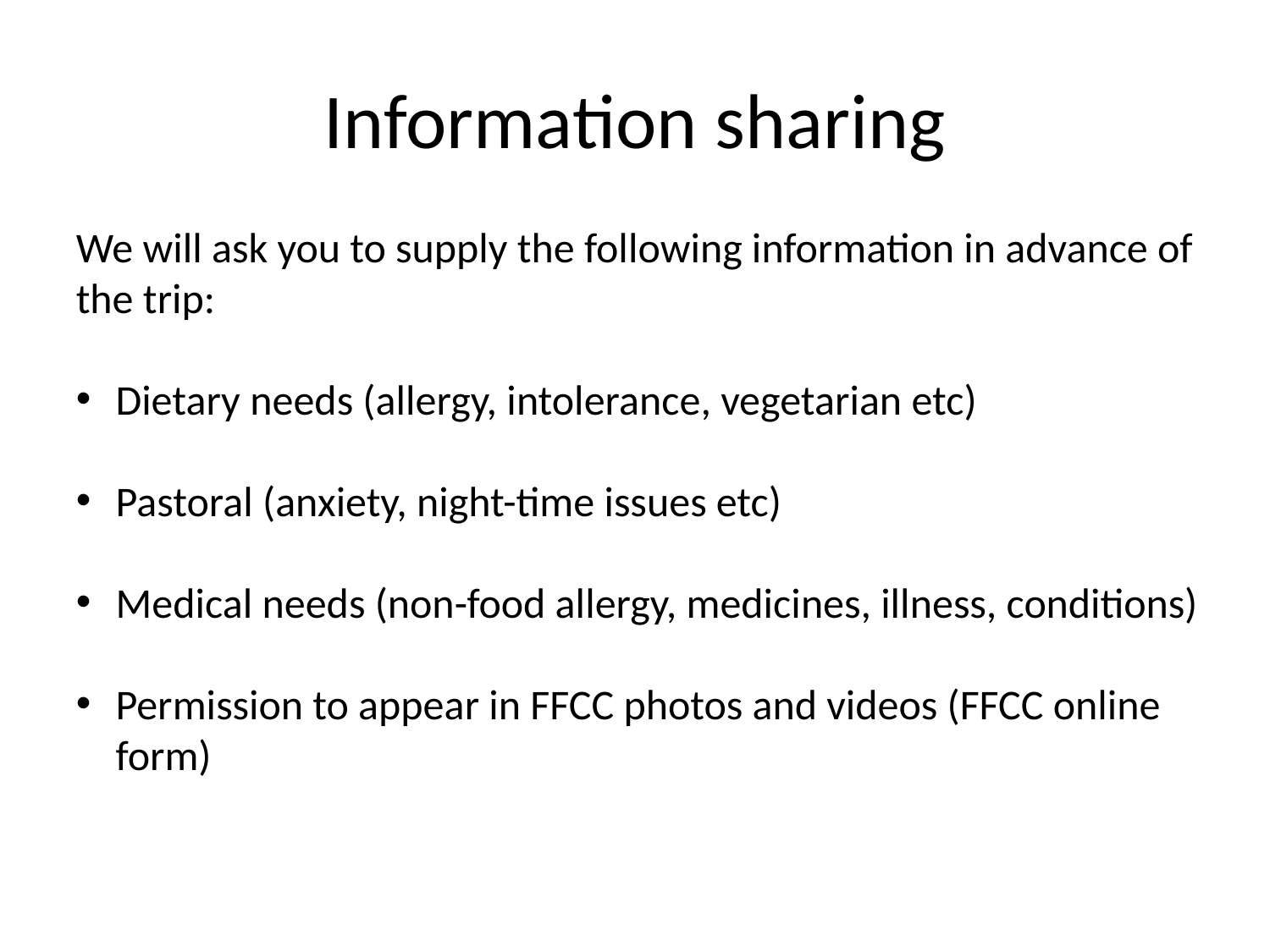

# Information sharing

We will ask you to supply the following information in advance of the trip:

Dietary needs (allergy, intolerance, vegetarian etc)

Pastoral (anxiety, night-time issues etc)

Medical needs (non-food allergy, medicines, illness, conditions)

Permission to appear in FFCC photos and videos (FFCC online form)